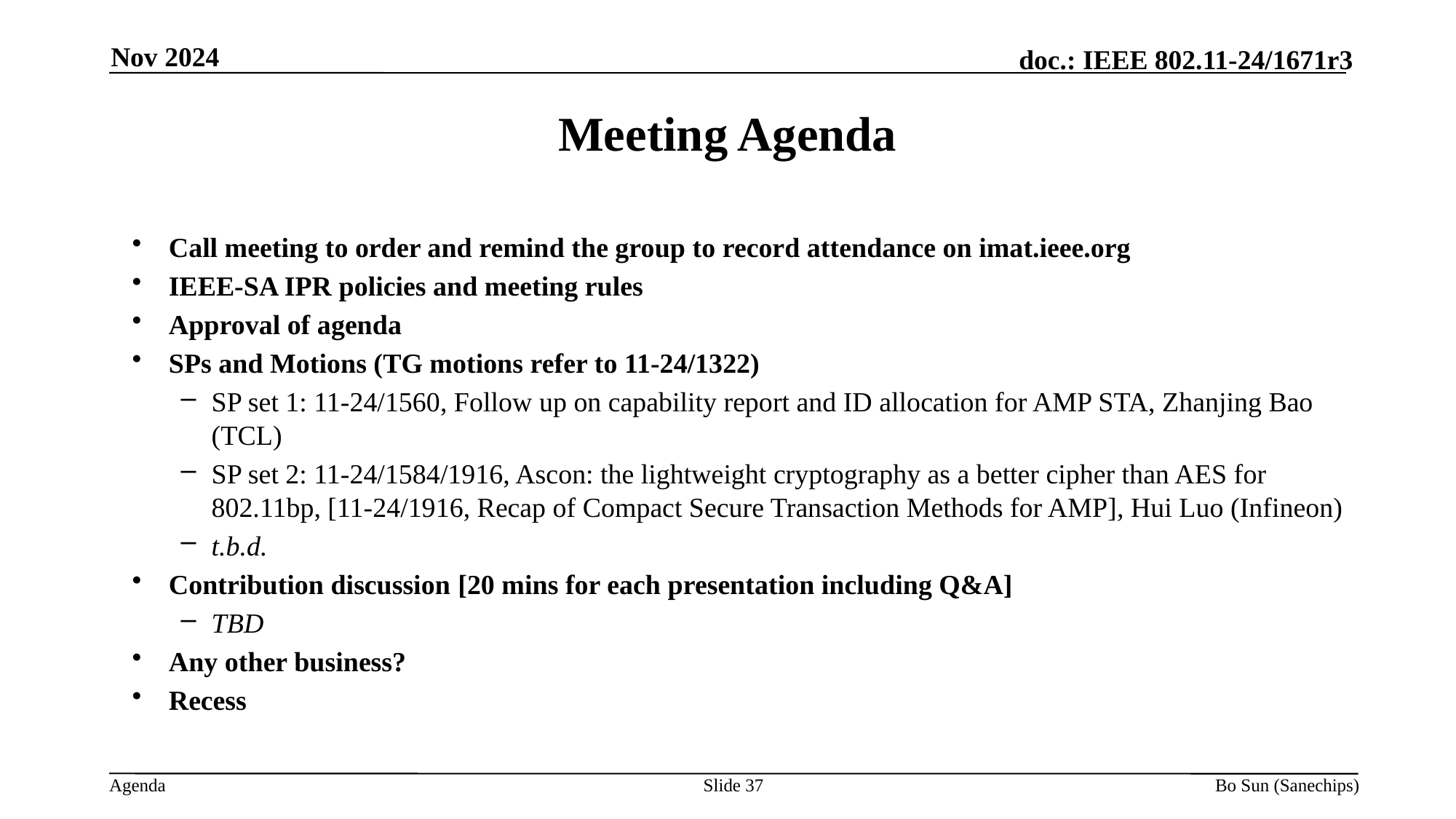

Nov 2024
Meeting Agenda
Call meeting to order and remind the group to record attendance on imat.ieee.org
IEEE-SA IPR policies and meeting rules
Approval of agenda
SPs and Motions (TG motions refer to 11-24/1322)
SP set 1: 11-24/1560, Follow up on capability report and ID allocation for AMP STA, Zhanjing Bao (TCL)
SP set 2: 11-24/1584/1916, Ascon: the lightweight cryptography as a better cipher than AES for 802.11bp, [11-24/1916, Recap of Compact Secure Transaction Methods for AMP], Hui Luo (Infineon)
t.b.d.
Contribution discussion [20 mins for each presentation including Q&A]
TBD
Any other business?
Recess
Slide 37
Bo Sun (Sanechips)